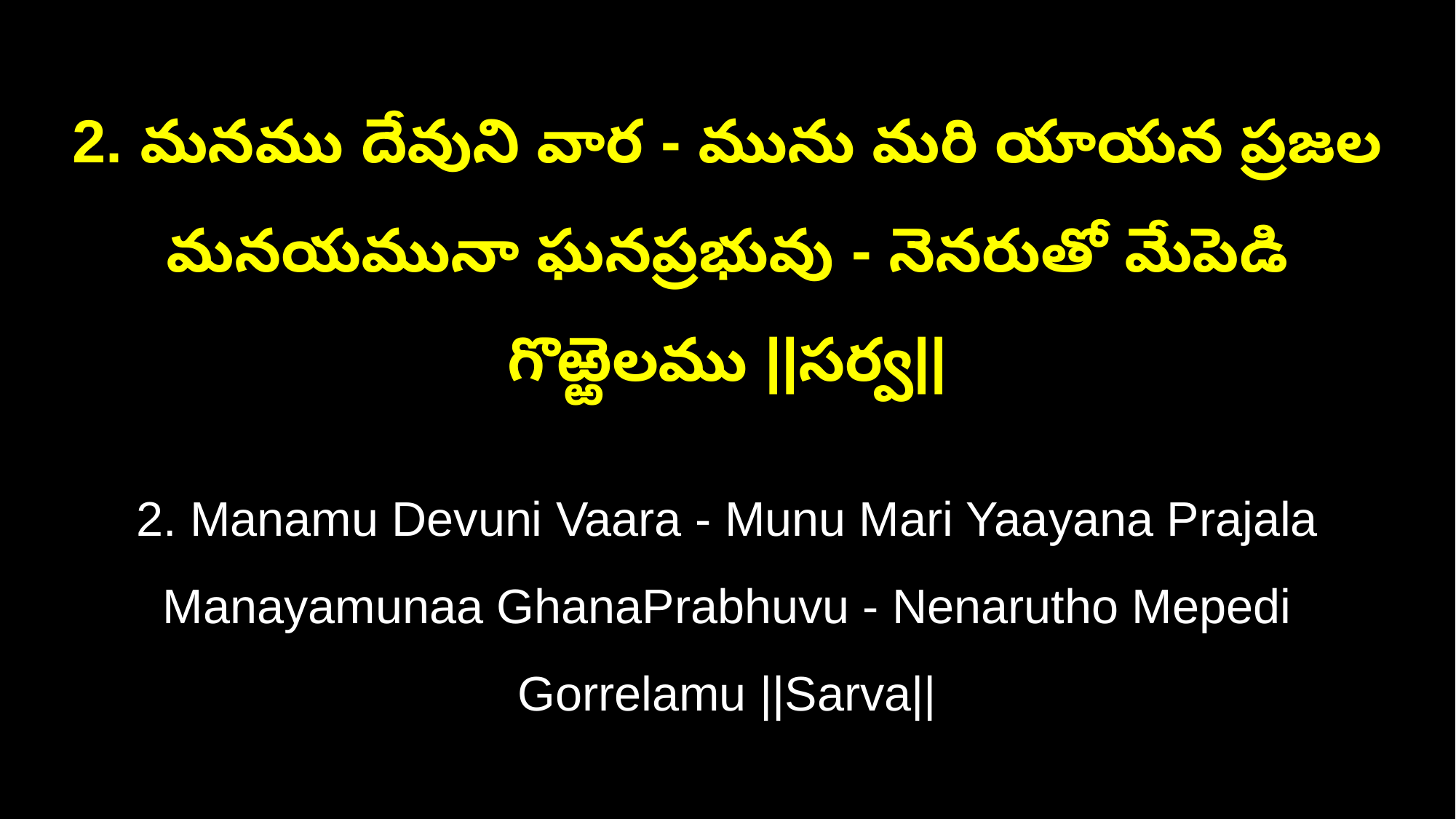

2. మనము దేవుని వార - మును మరి యాయన ప్రజల
మనయమునా ఘనప్రభువు - నెనరుతో మేపెడి గొఱ్ఱెలము ||సర్వ||
2. Manamu Devuni Vaara - Munu Mari Yaayana Prajala
Manayamunaa GhanaPrabhuvu - Nenarutho Mepedi Gorrelamu ||Sarva||